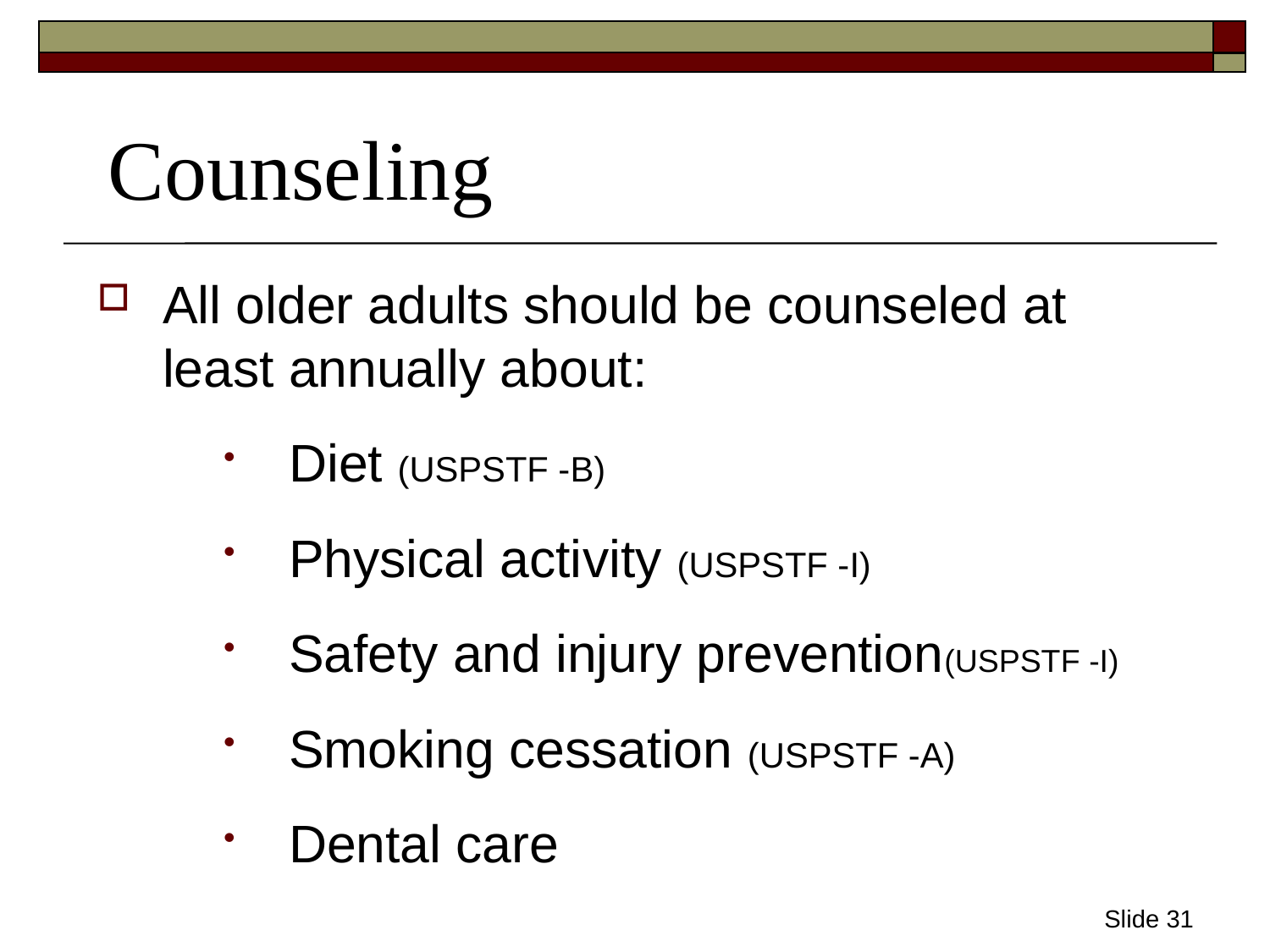

# Counseling
All older adults should be counseled at least annually about:
Diet (USPSTF -B)
Physical activity (USPSTF -I)
Safety and injury prevention(USPSTF -I)
Smoking cessation (USPSTF -A)
Dental care

Slide 31